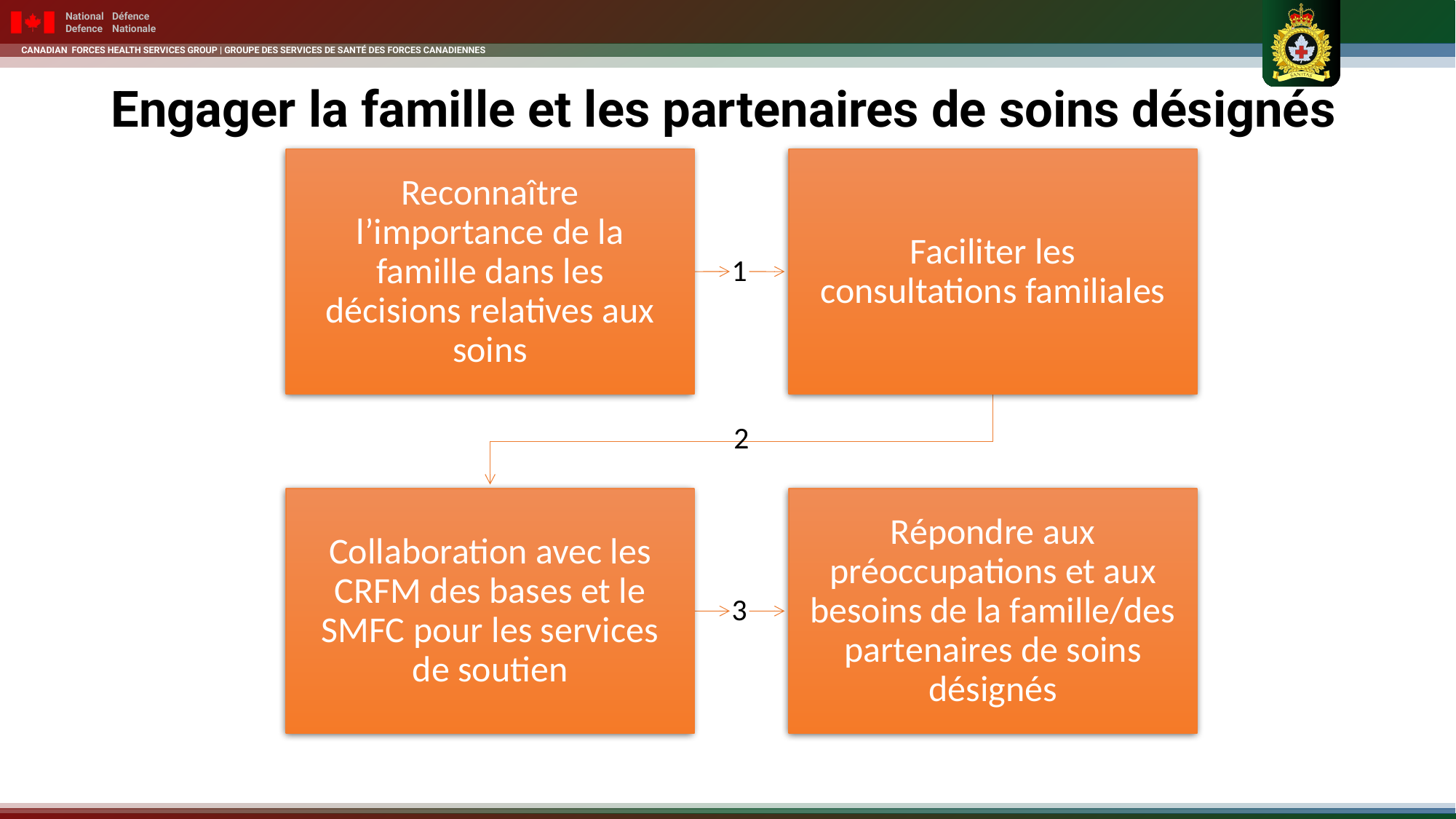

# Engager la famille et les partenaires de soins désignés
1
Reconnaître l’importance de la famille dans les décisions relatives aux soins
2
Faciliter les consultations familiales
3
Collaboration avec les CRFM des bases et le SMFC pour les services de soutien
Répondre aux préoccupations et aux besoins de la famille/des partenaires de soins désignés